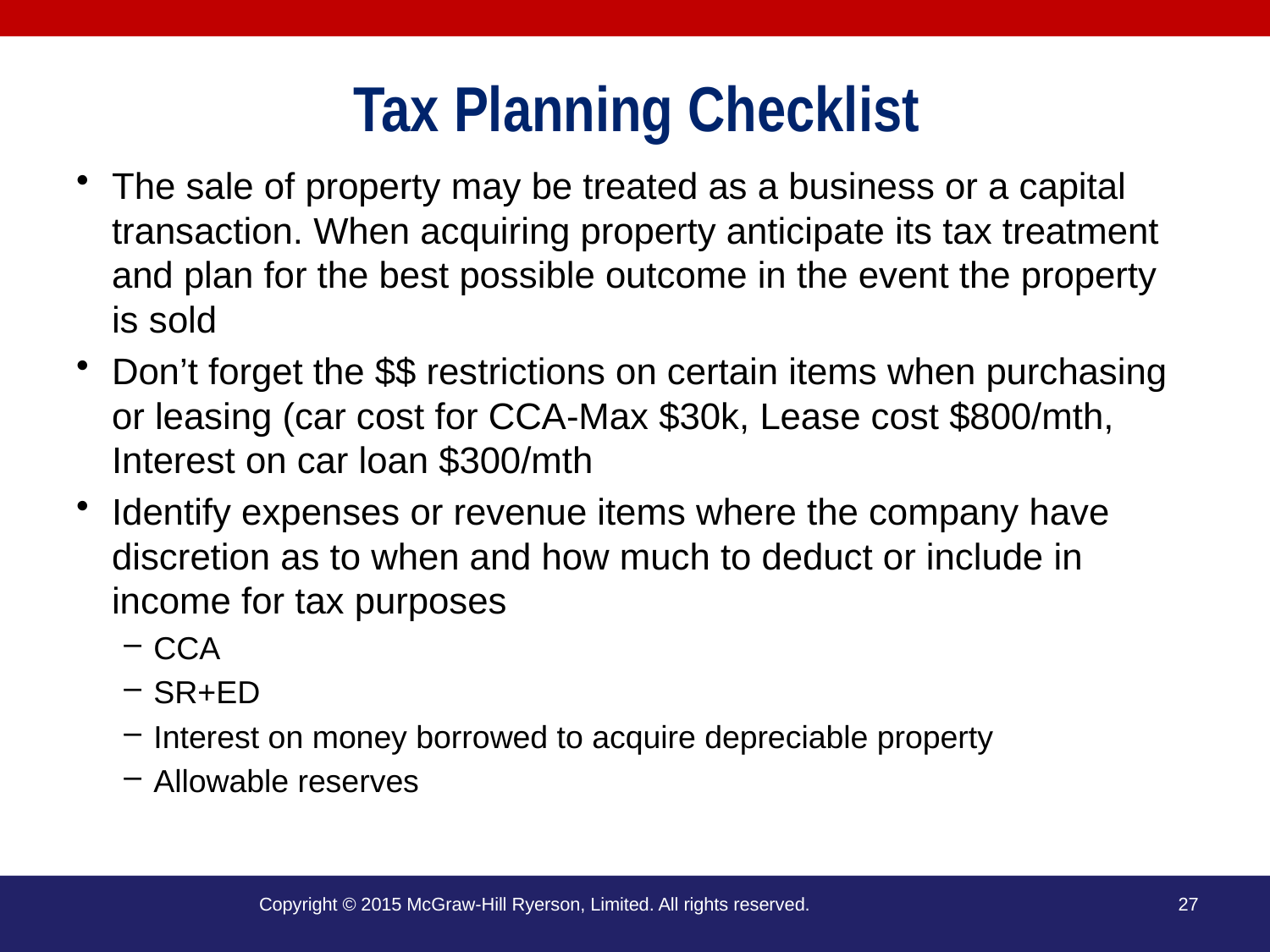

# Tax Planning Checklist
The sale of property may be treated as a business or a capital transaction. When acquiring property anticipate its tax treatment and plan for the best possible outcome in the event the property is sold
Don’t forget the $$ restrictions on certain items when purchasing or leasing (car cost for CCA-Max $30k, Lease cost $800/mth, Interest on car loan $300/mth
Identify expenses or revenue items where the company have discretion as to when and how much to deduct or include in income for tax purposes
CCA
SR+ED
Interest on money borrowed to acquire depreciable property
Allowable reserves

Copyright © 2015 McGraw-Hill Ryerson, Limited. All rights reserved.
27